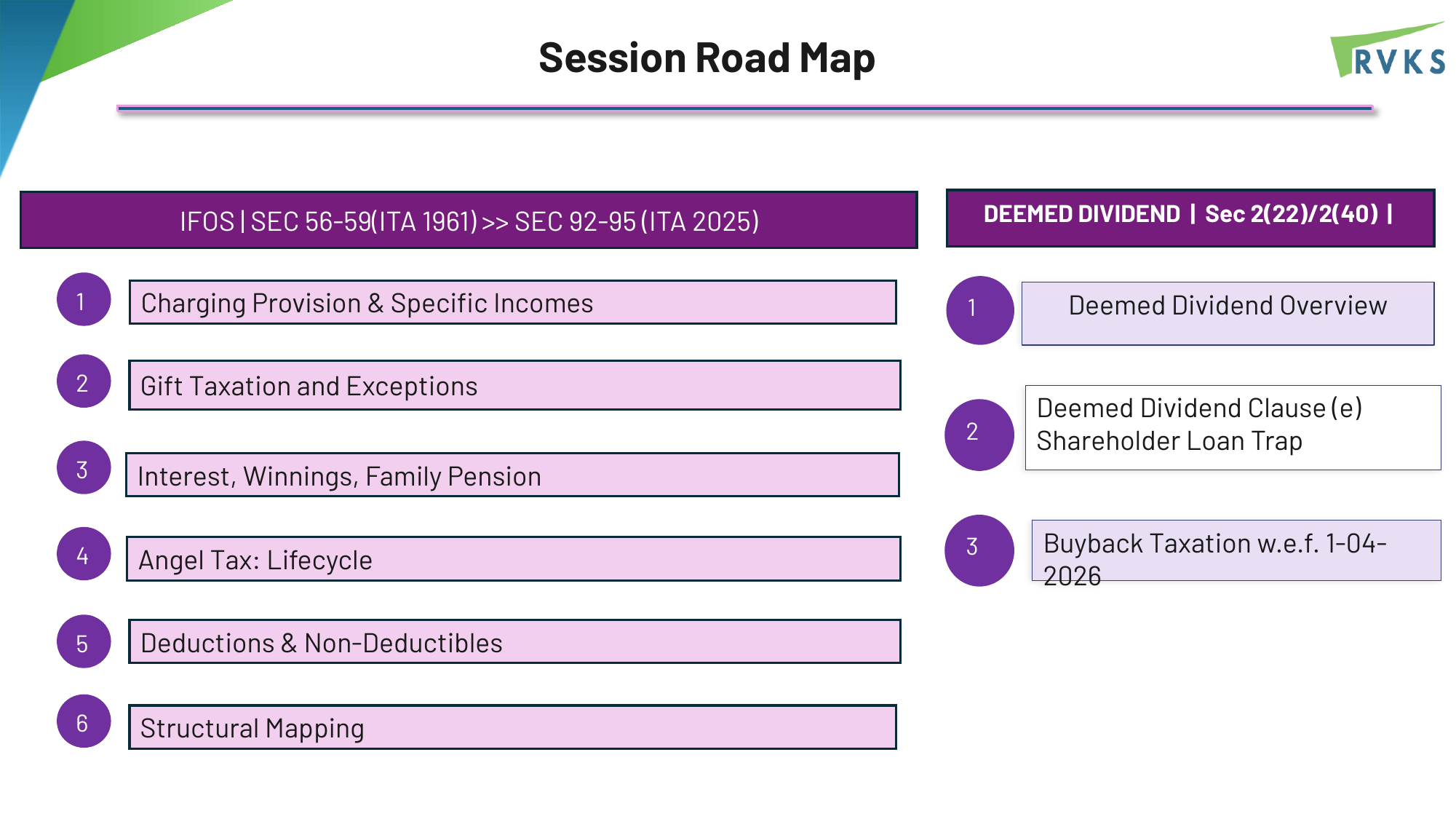

Session Road Map

DEEMED DIVIDEND  |  Sec 2(22)/2(40)  |

IFOS | SEC 56-59(ITA 1961) >> SEC 92-95 (ITA 2025)
1
1

Charging Provision & Specific Incomes

Deemed Dividend Overview
2
Gift Taxation and Exceptions
Deemed Dividend Clause (e)
Shareholder Loan Trap

2

3

Interest, Winnings, Family Pension
3

Buyback Taxation w.e.f. 1-04-2026
4

Angel Tax: Lifecycle

5

Deductions & Non-Deductibles

6

Structural Mapping